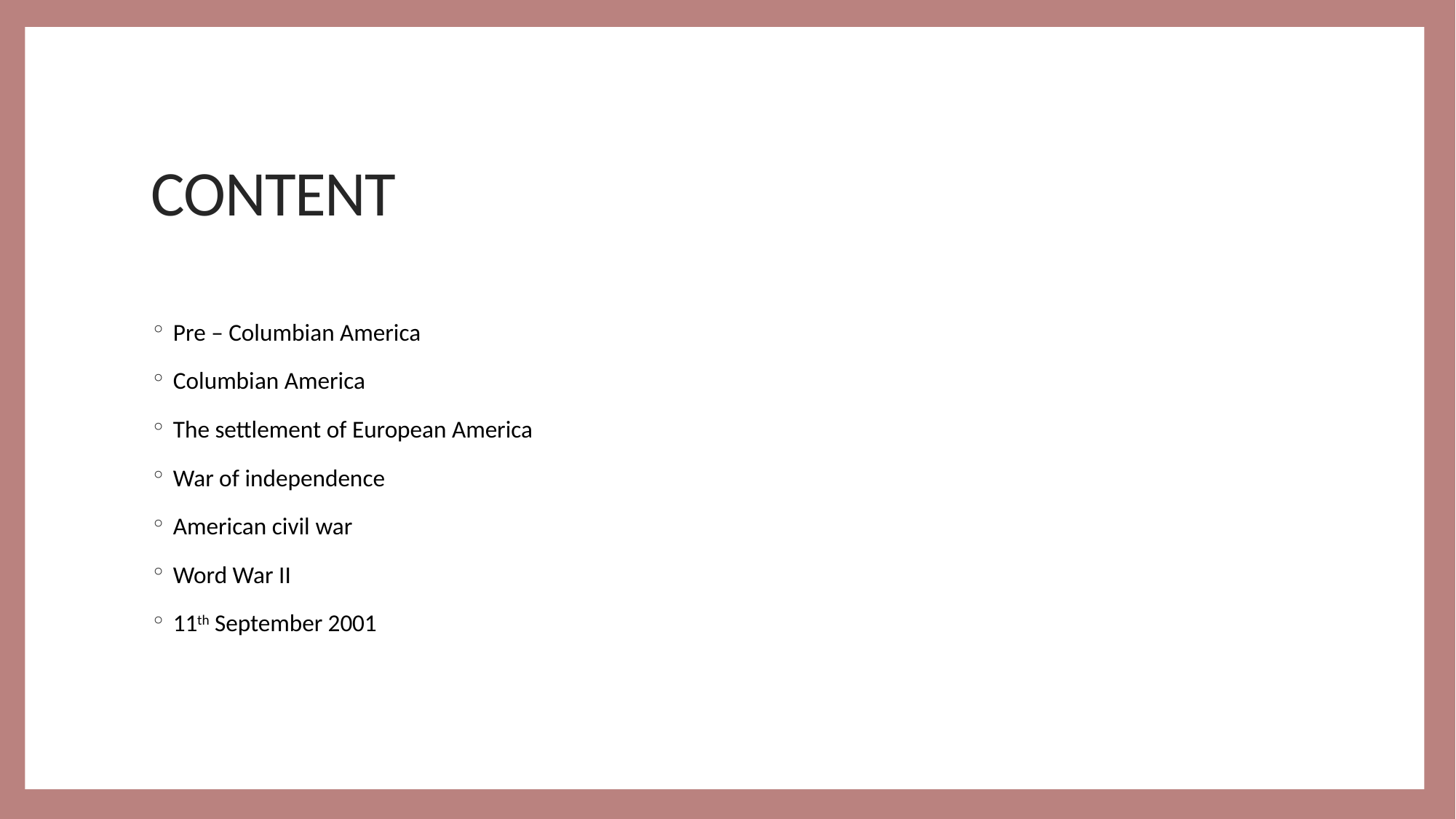

# CONTENT
Pre – Columbian America
Columbian America
The settlement of European America
War of independence
American civil war
Word War II
11th September 2001